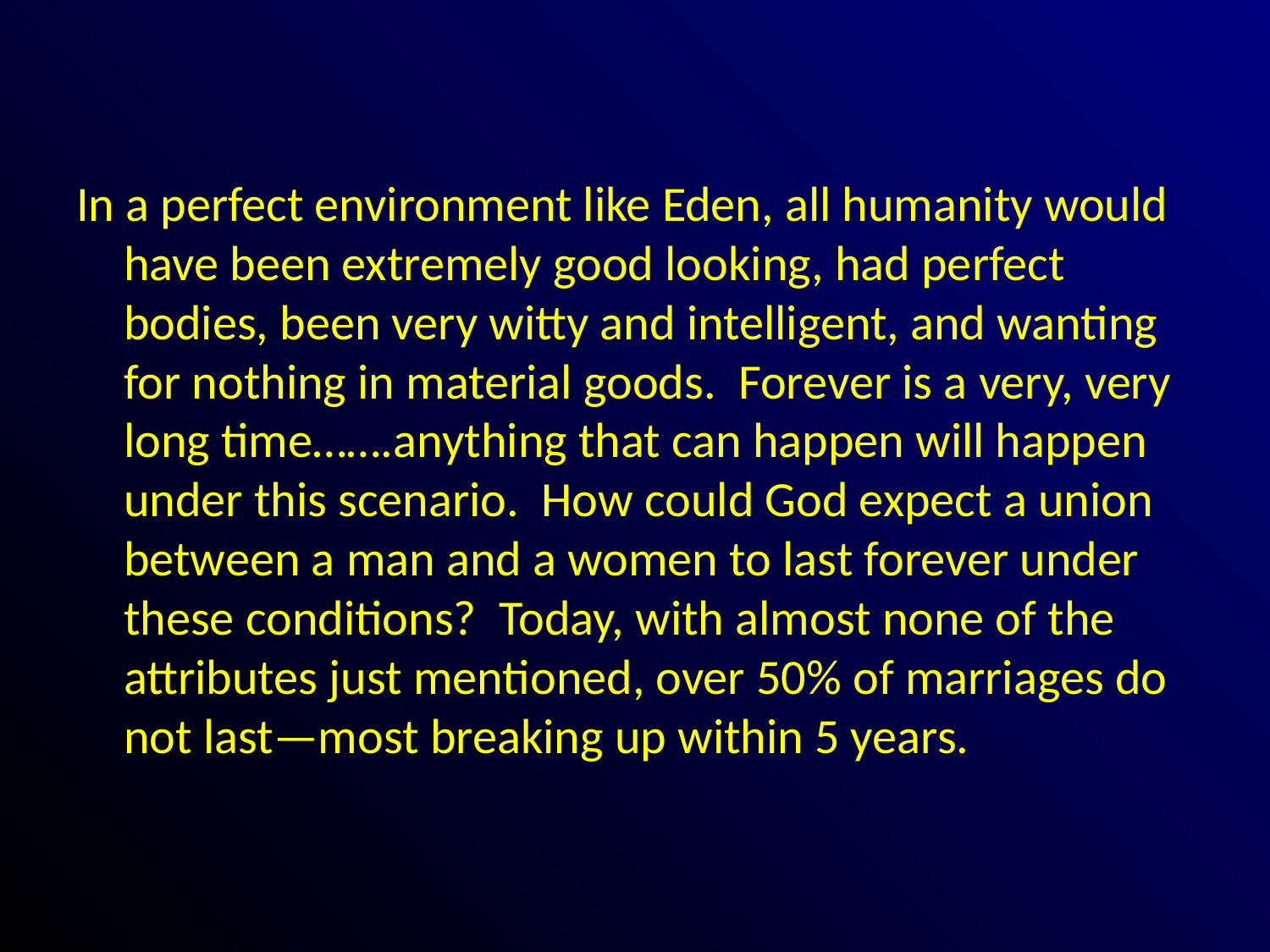

#
In a perfect environment like Eden, all humanity would have been extremely good looking, had perfect bodies, been very witty and intelligent, and wanting for nothing in material goods.  Forever is a very, very long time…….anything that can happen will happen under this scenario.  How could God expect a union between a man and a women to last forever under these conditions?  Today, with almost none of the attributes just mentioned, over 50% of marriages do not last—most breaking up within 5 years.